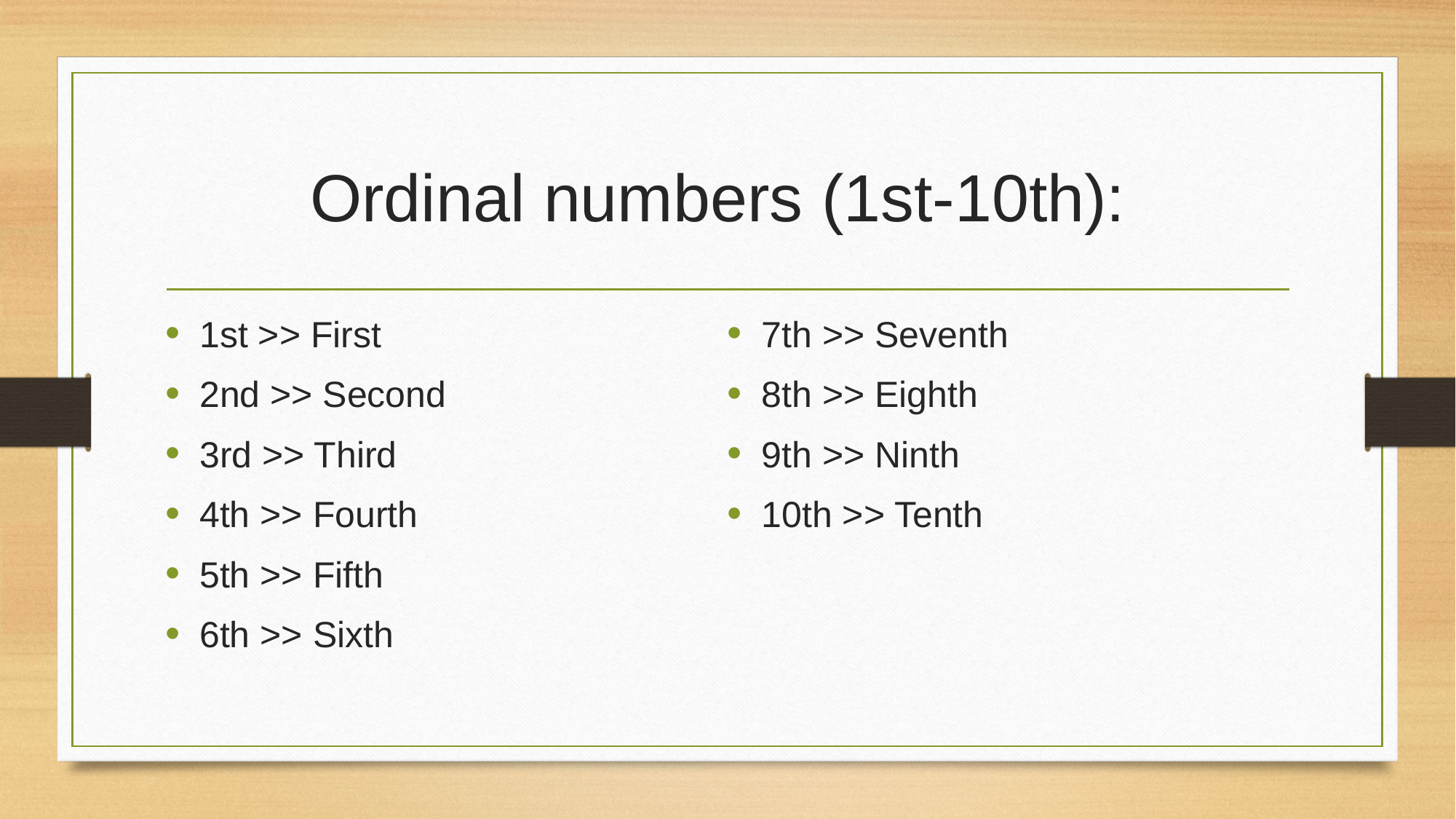

# Ordinal numbers (1st-10th):
1st >> First
2nd >> Second
3rd >> Third
4th >> Fourth
5th >> Fifth
6th >> Sixth
7th >> Seventh
8th >> Eighth
9th >> Ninth
10th >> Tenth